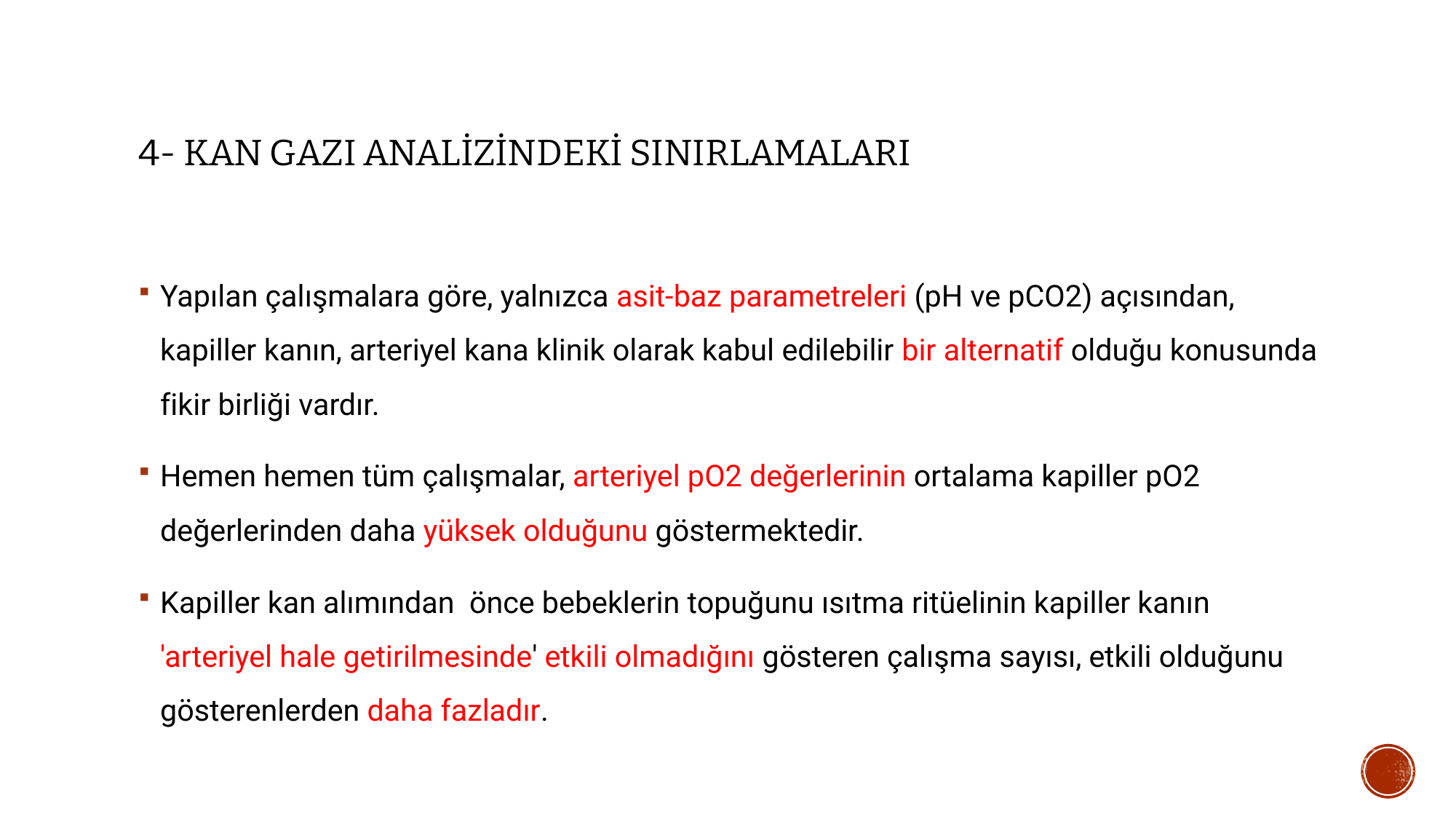

# 4- kan gazı analizindeki sınırlamaları
Yapılan çalışmalara göre, yalnızca asit-baz parametreleri (pH ve pCO2) açısından, kapiller kanın, arteriyel kana klinik olarak kabul edilebilir bir alternatif olduğu konusunda fikir birliği vardır.
Hemen hemen tüm çalışmalar, arteriyel pO2 değerlerinin ortalama kapiller pO2 değerlerinden daha yüksek olduğunu göstermektedir.
Kapiller kan alımından  önce bebeklerin topuğunu ısıtma ritüelinin kapiller kanın 'arteriyel hale getirilmesinde' etkili olmadığını gösteren çalışma sayısı, etkili olduğunu gösterenlerden daha fazladır.